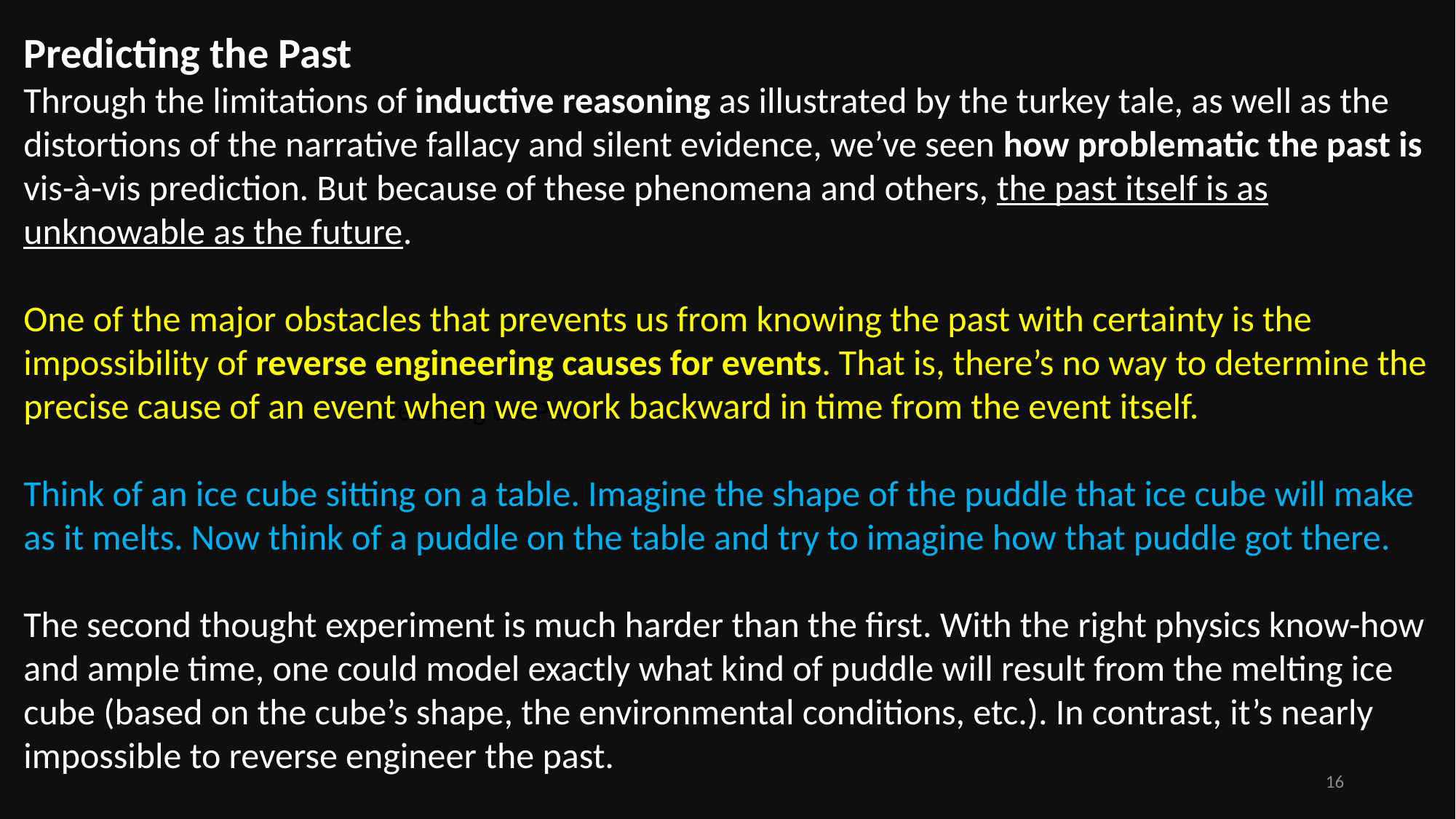

Predicting the Past
Through the limitations of inductive reasoning as illustrated by the turkey tale, as well as the distortions of the narrative fallacy and silent evidence, we’ve seen how problematic the past is vis-à-vis prediction. But because of these phenomena and others, the past itself is as unknowable as the future.

One of the major obstacles that prevents us from knowing the past with certainty is the impossibility of reverse engineering causes for events. That is, there’s no way to determine the precise cause of an event when we work backward in time from the event itself.

Think of an ice cube sitting on a table. Imagine the shape of the puddle that ice cube will make as it melts. Now think of a puddle on the table and try to imagine how that puddle got there.

The second thought experiment is much harder than the first. With the right physics know-how and ample time, one could model exactly what kind of puddle will result from the melting ice cube (based on the cube’s shape, the environmental conditions, etc.). In contrast, it’s nearly impossible to reverse engineer the past.
Predicting the Past
Predicting the Past
16